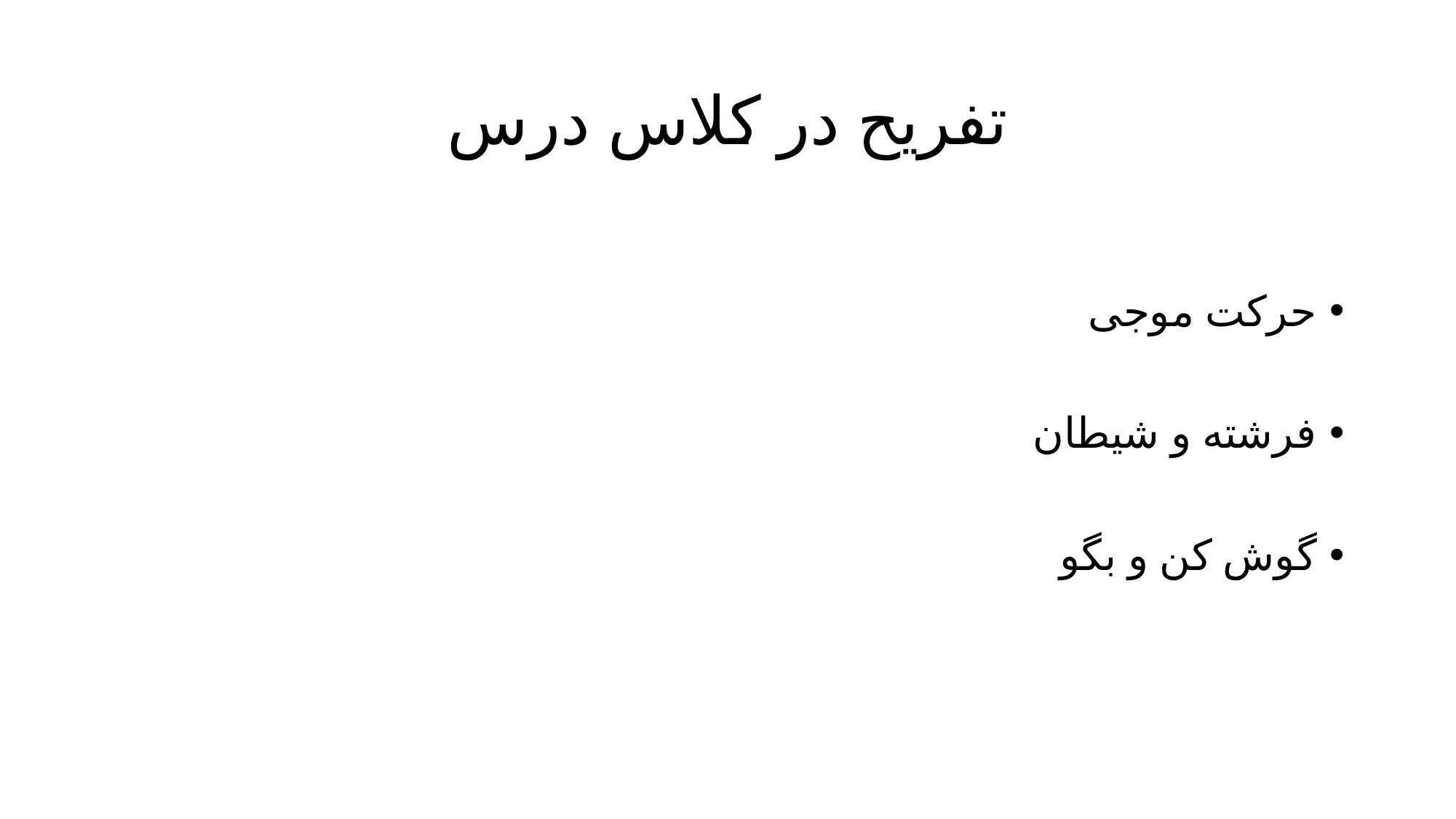

# تفریح در کلاس درس

حرکت موجی

فرشته و شیطان

گوش کن و بگو